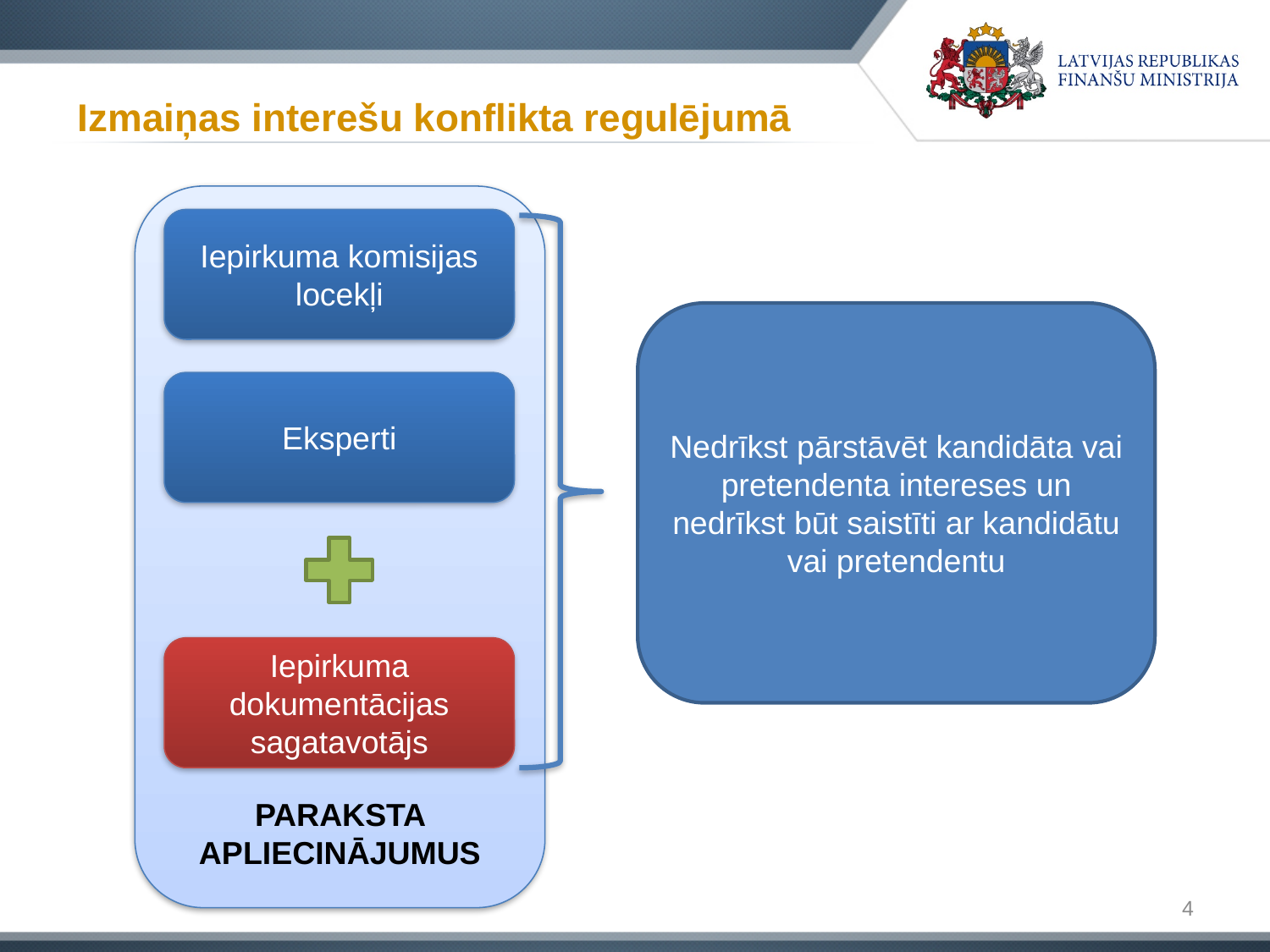

# Izmaiņas interešu konflikta regulējumā

PARAKSTA APLIECINĀJUMUS
Iepirkuma komisijas locekļi

Nedrīkst pārstāvēt kandidāta vai pretendenta intereses un nedrīkst būt saistīti ar kandidātu vai pretendentu
Eksperti

Iepirkuma dokumentācijas sagatavotājs
4